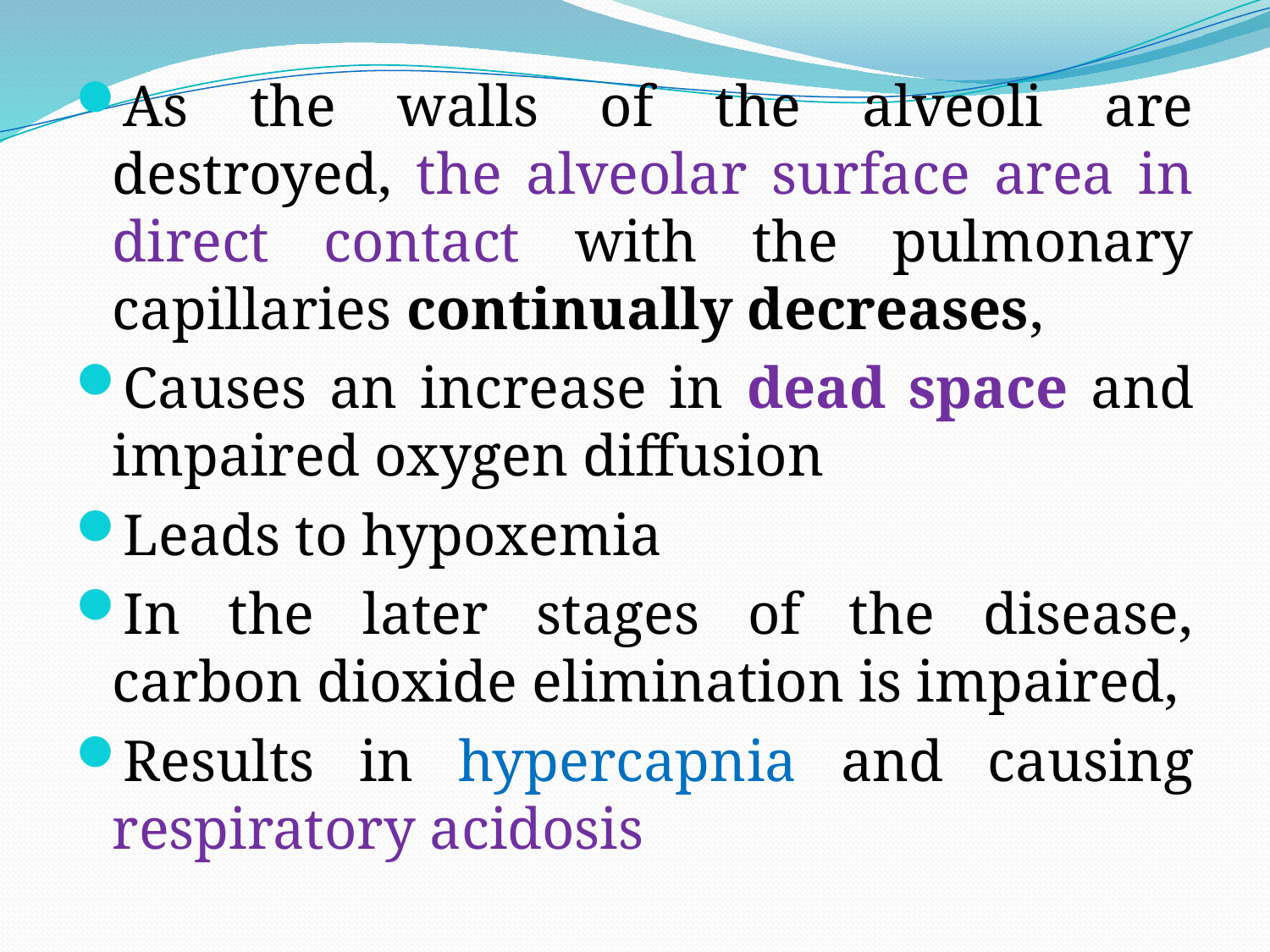

As the walls of the alveoli are destroyed, the alveolar surface area in direct contact with the pulmonary capillaries continually decreases,
Causes an increase in dead space and impaired oxygen diffusion
Leads to hypoxemia
In the later stages of the disease, carbon dioxide elimination is impaired,
Results in hypercapnia and causing respiratory acidosis